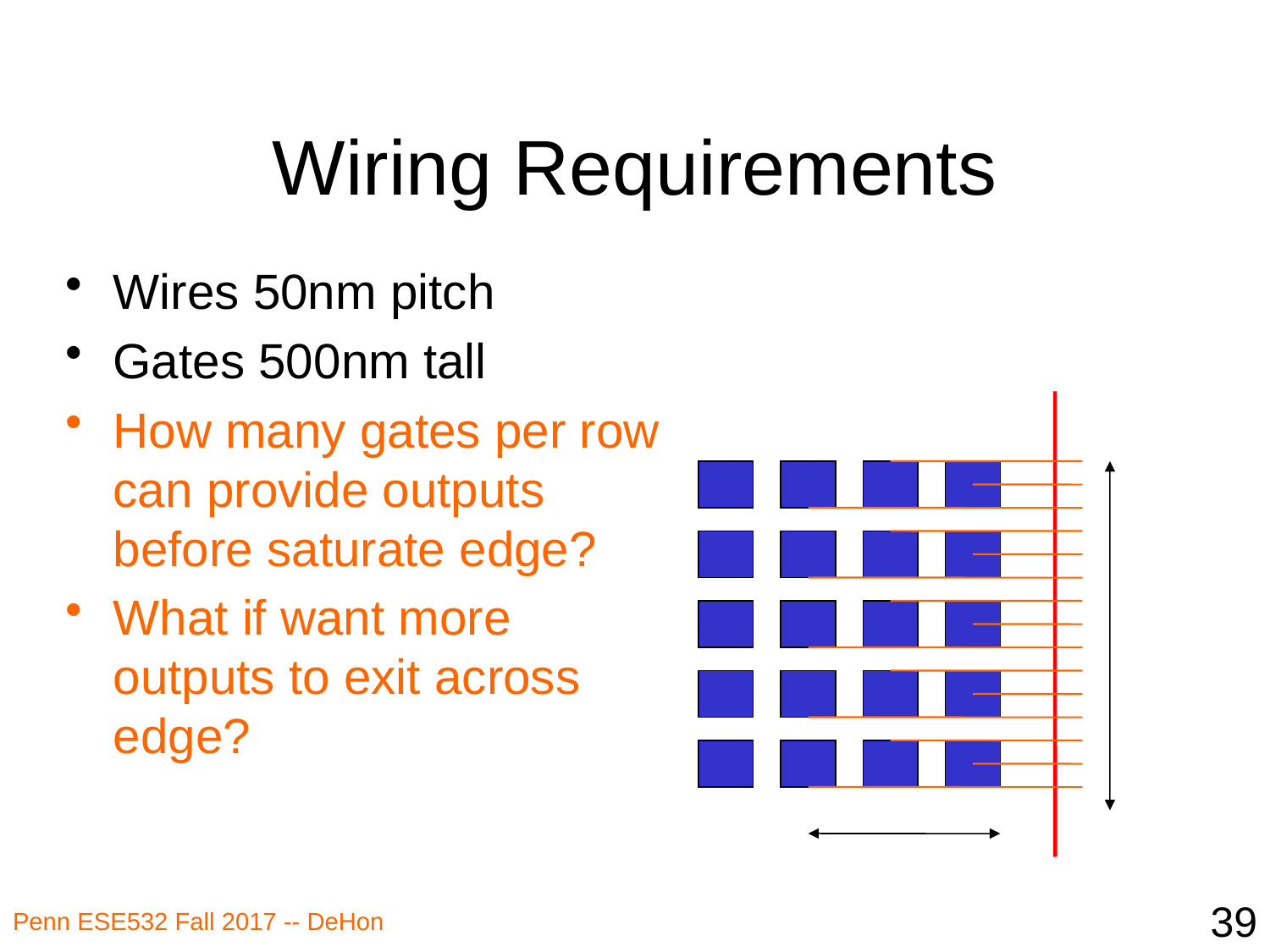

# Wiring Requirements
Wires 50nm pitch
Gates 500nm tall
How many gates per row can provide outputs before saturate edge?
What if want more outputs to exit across edge?

39
Penn ESE532 Fall 2017 -- DeHon